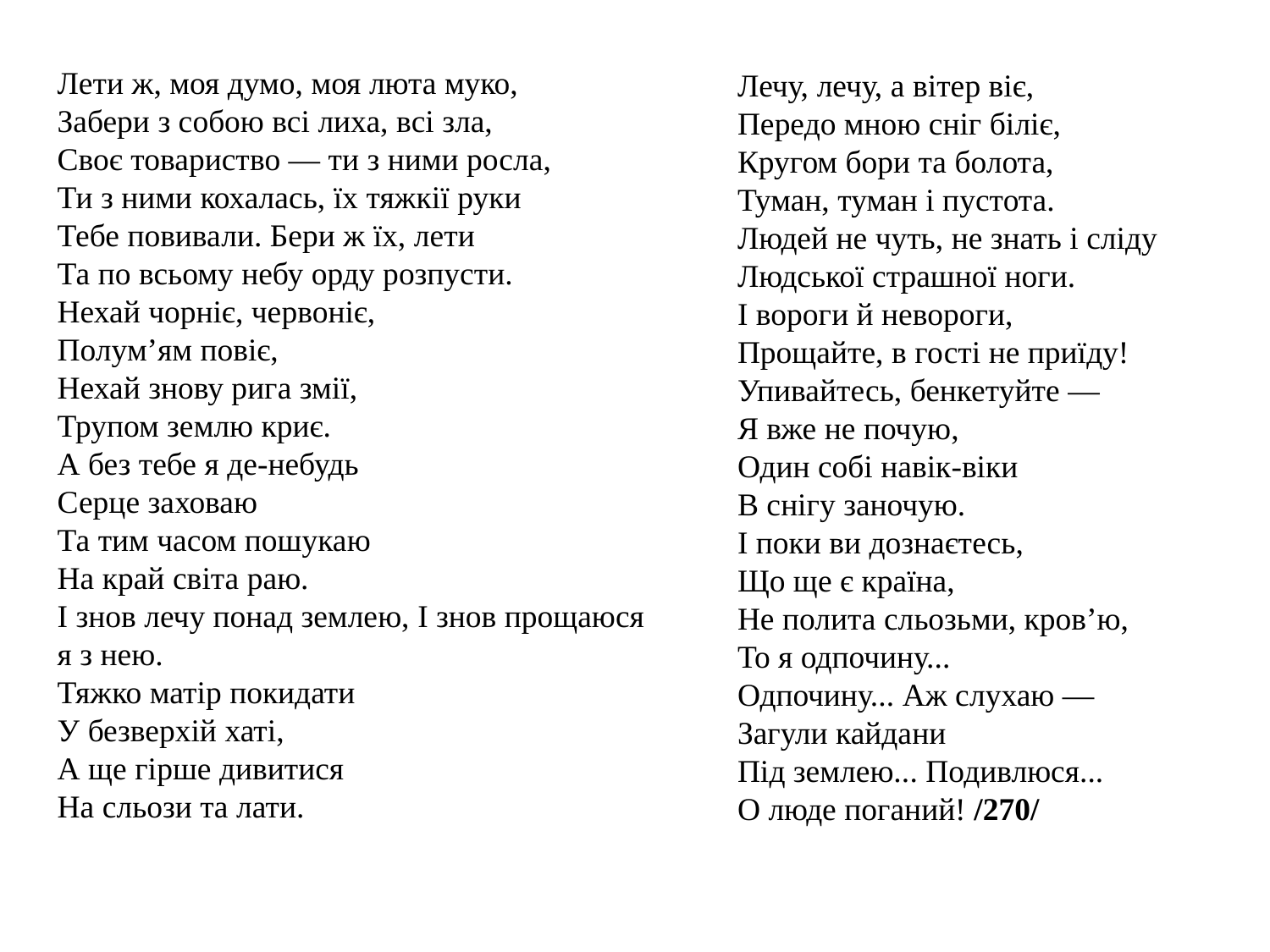

Лети ж, моя думо, моя люта муко,
Забери з собою всі лиха, всі зла,
Своє товариство — ти з ними росла,
Ти з ними кохалась, їх тяжкії руки
Тебе повивали. Бери ж їх, лети
Та по всьому небу орду розпусти.
Нехай чорніє, червоніє,
Полум’ям повіє,
Нехай знову рига змії,
Трупом землю криє.
А без тебе я де-небудь
Серце заховаю
Та тим часом пошукаю
На край світа раю.
І знов лечу понад землею, І знов прощаюся я з нею.
Тяжко матір покидати
У безверхій хаті,
А ще гірше дивитися
На сльози та лати.
Лечу, лечу, а вітер віє,
Передо мною сніг біліє,
Кругом бори та болота,
Туман, туман і пустота.
Людей не чуть, не знать і сліду
Людської страшної ноги.
І вороги й невороги,
Прощайте, в гості не приїду!
Упивайтесь, бенкетуйте —
Я вже не почую,
Один собі навік-віки
В снігу заночую.
І поки ви дознаєтесь,
Що ще є країна,
Не полита сльозьми, кров’ю,
То я одпочину...
Одпочину... Аж слухаю —
Загули кайдани
Під землею... Подивлюся...
О люде поганий! /270/